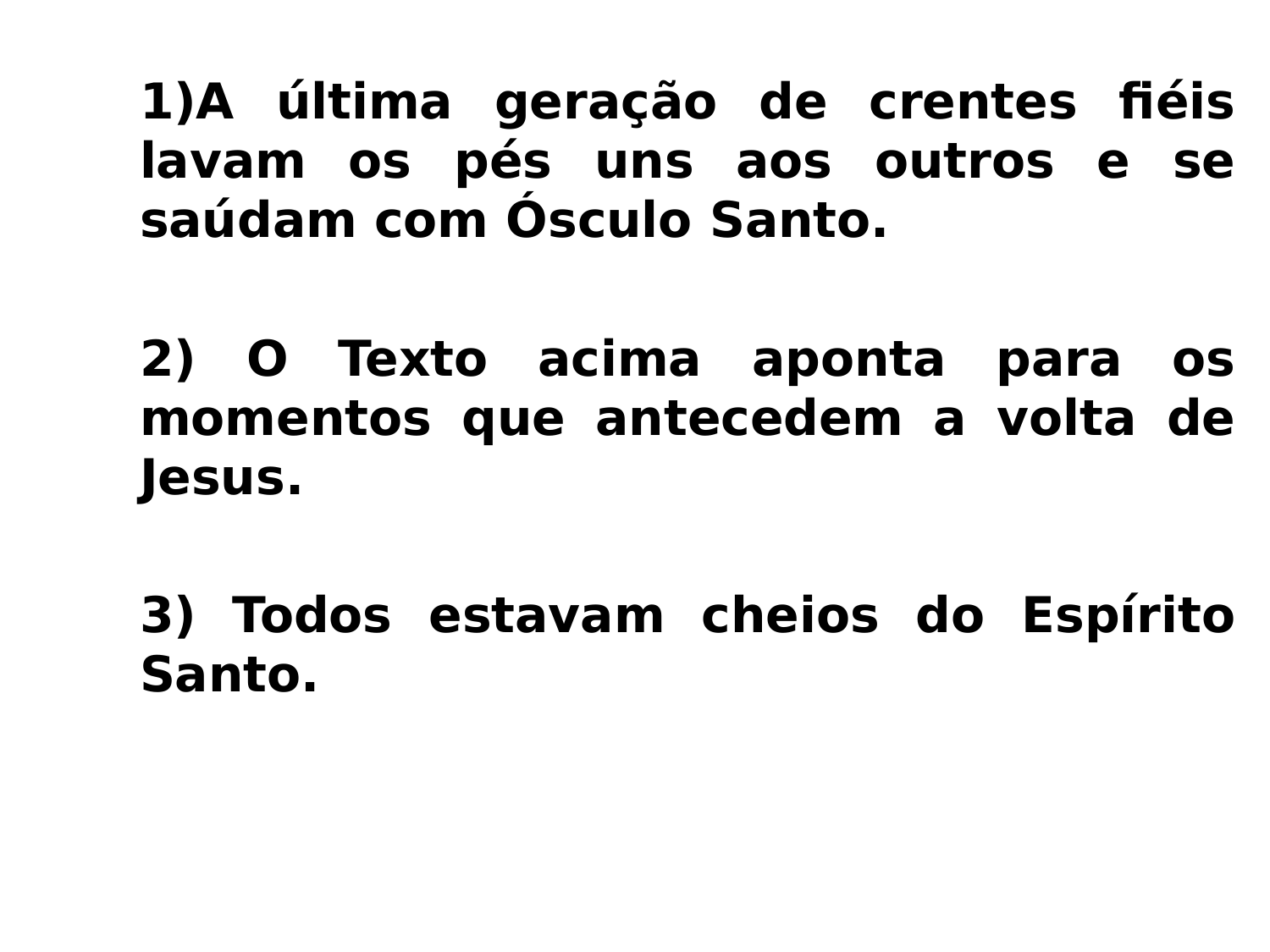

1)A última geração de crentes fiéis lavam os pés uns aos outros e se saúdam com Ósculo Santo.

	2) O Texto acima aponta para os momentos que antecedem a volta de Jesus.

	3) Todos estavam cheios do Espírito Santo.